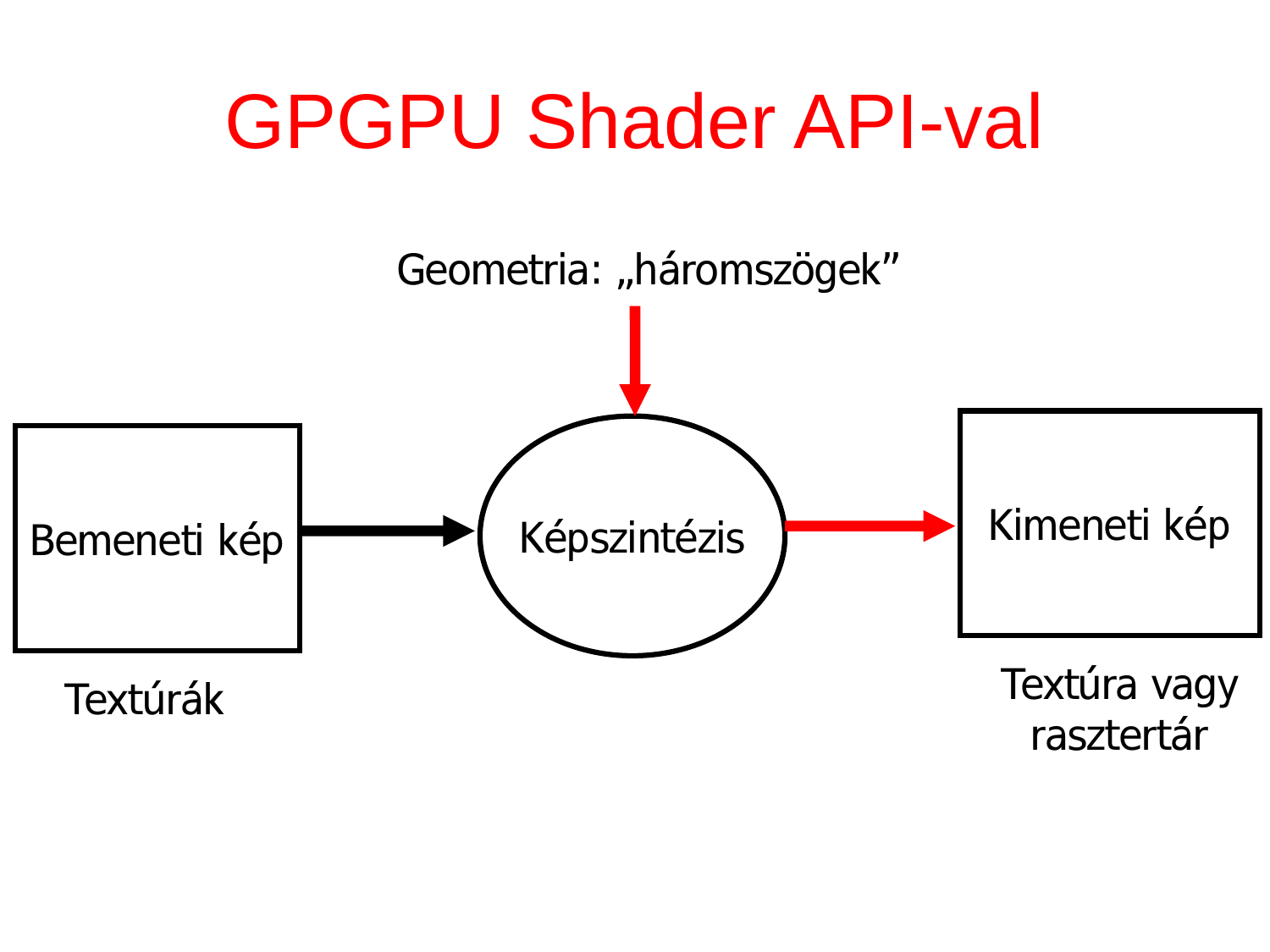

# GPGPU Shader API-val
Geometria: „háromszögek”

Kimeneti kép
Képszintézis
Bemeneti kép

Textúra vagy
rasztertár
Textúrák